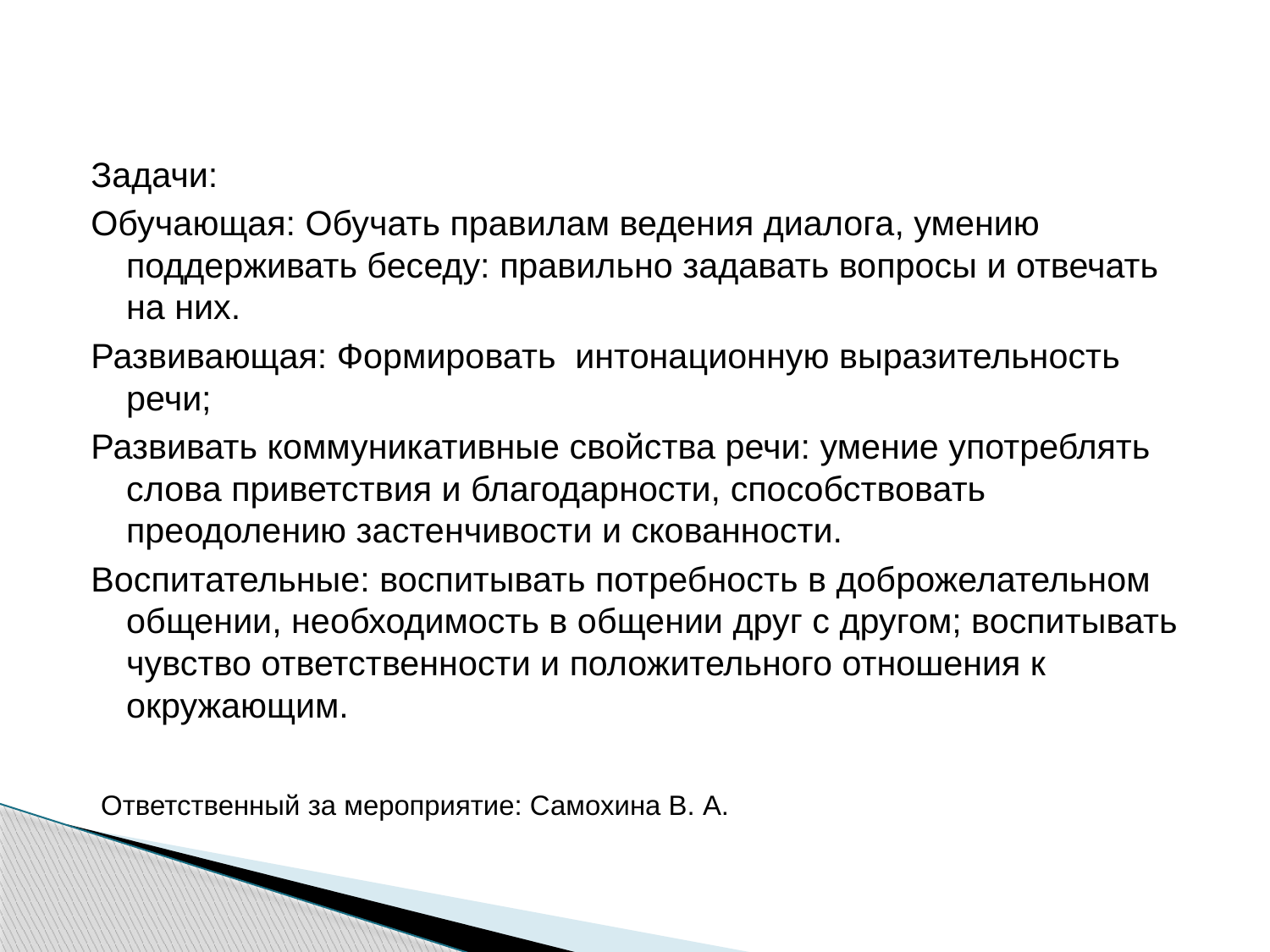

#
Задачи:
Обучающая: Обучать правилам ведения диалога, умению поддерживать беседу: правильно задавать вопросы и отвечать на них.
Развивающая: Формировать  интонационную выразительность речи;
Развивать коммуникативные свойства речи: умение употреблять слова приветствия и благодарности, способствовать преодолению застенчивости и скованности.
Воспитательные: воспитывать потребность в доброжелательном  общении, необходимость в общении друг с другом; воспитывать  чувство ответственности и положительного отношения к окружающим.

 Ответственный за мероприятие: Самохина В. А.